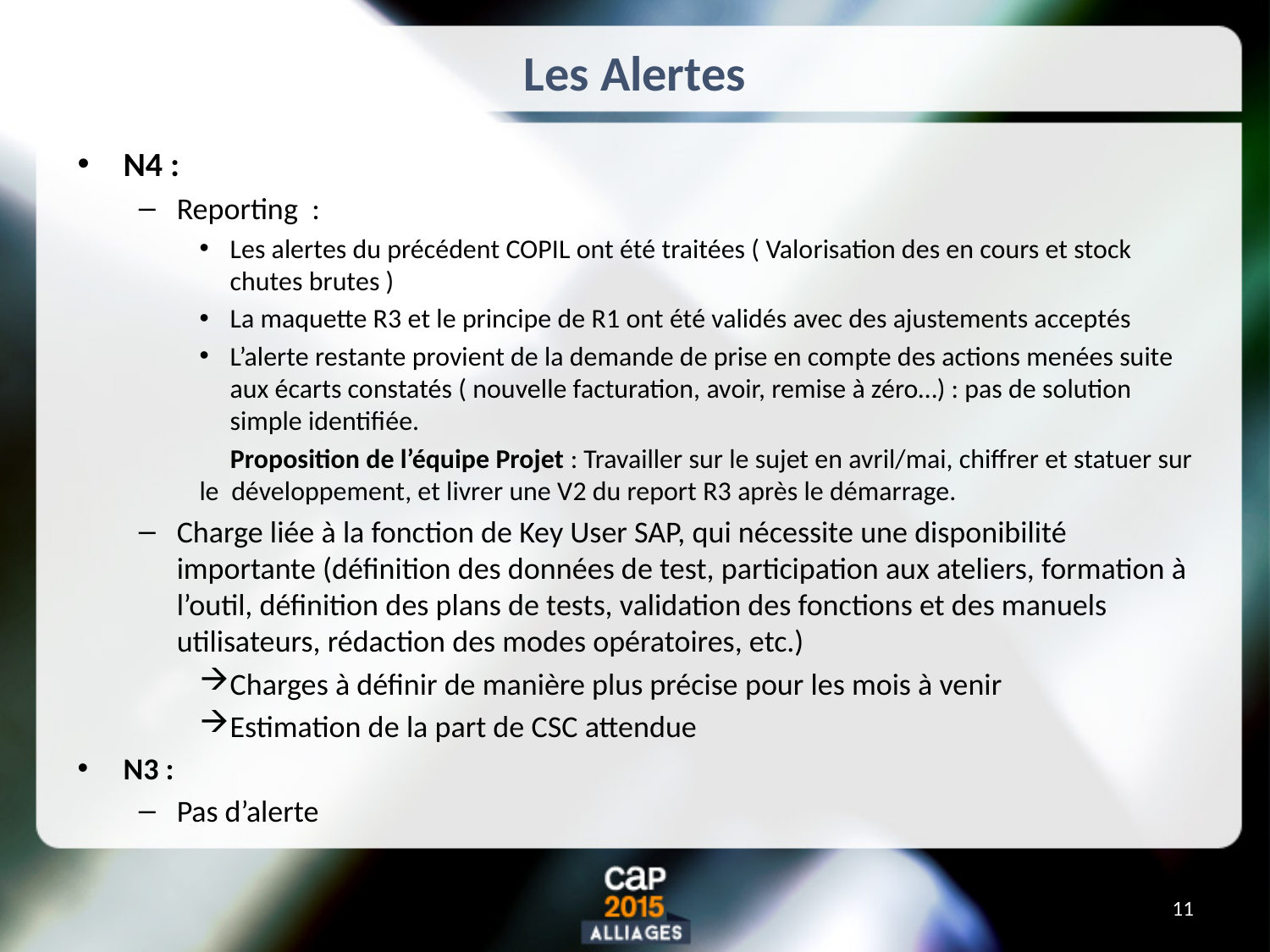

# Les Alertes
N4 :
Reporting  :
Les alertes du précédent COPIL ont été traitées ( Valorisation des en cours et stock chutes brutes )
La maquette R3 et le principe de R1 ont été validés avec des ajustements acceptés
L’alerte restante provient de la demande de prise en compte des actions menées suite aux écarts constatés ( nouvelle facturation, avoir, remise à zéro…) : pas de solution simple identifiée.
     Proposition de l’équipe Projet : Travailler sur le sujet en avril/mai, chiffrer et statuer sur le  développement, et livrer une V2 du report R3 après le démarrage.
Charge liée à la fonction de Key User SAP, qui nécessite une disponibilité importante (définition des données de test, participation aux ateliers, formation à l’outil, définition des plans de tests, validation des fonctions et des manuels utilisateurs, rédaction des modes opératoires, etc.)
Charges à définir de manière plus précise pour les mois à venir
Estimation de la part de CSC attendue
N3 :
Pas d’alerte

11